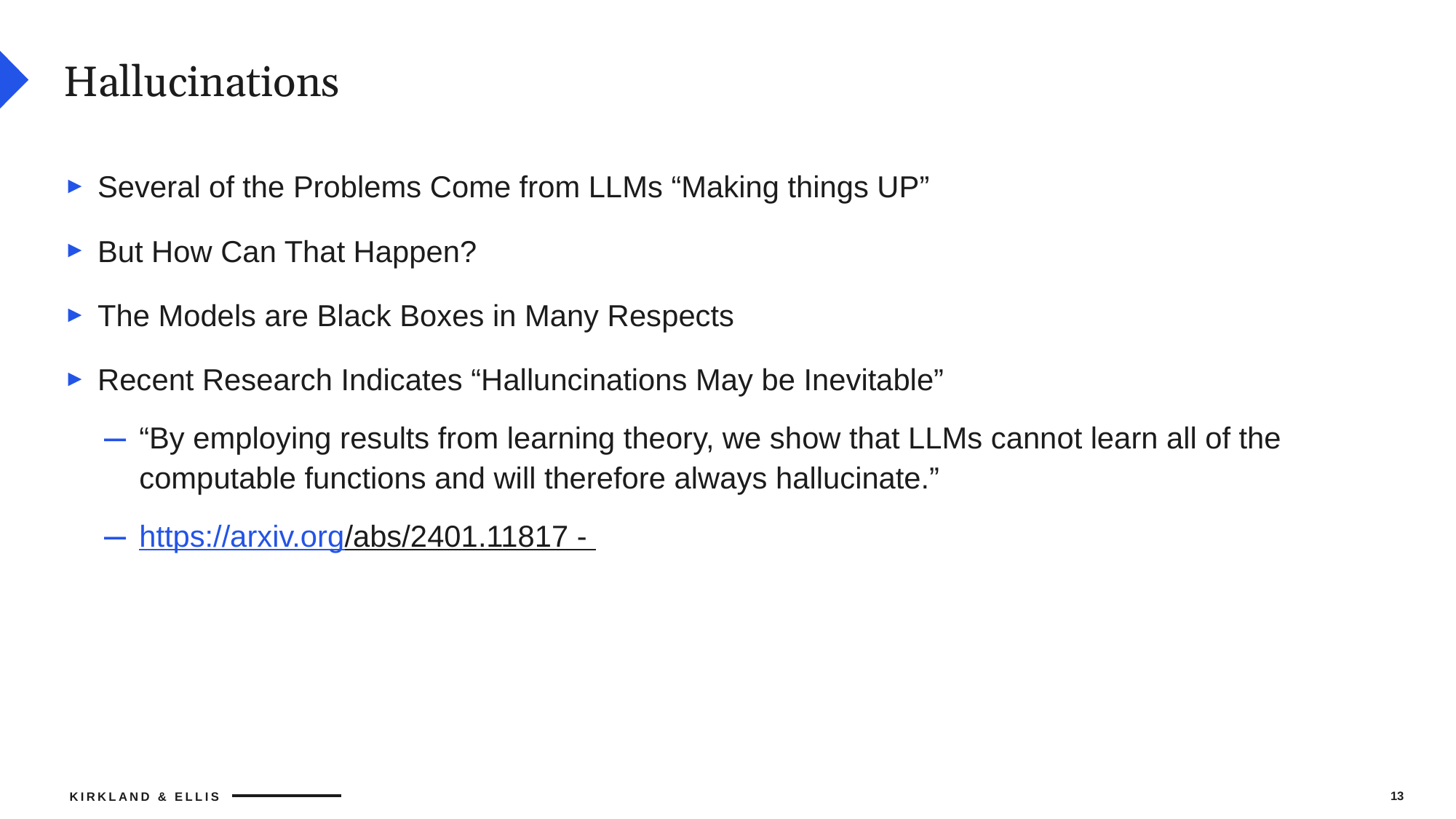

# Hallucinations
Several of the Problems Come from LLMs “Making things UP”
But How Can That Happen?
The Models are Black Boxes in Many Respects
Recent Research Indicates “Halluncinations May be Inevitable”
“By employing results from learning theory, we show that LLMs cannot learn all of the computable functions and will therefore always hallucinate.”
https://arxiv.org/abs/2401.11817 -